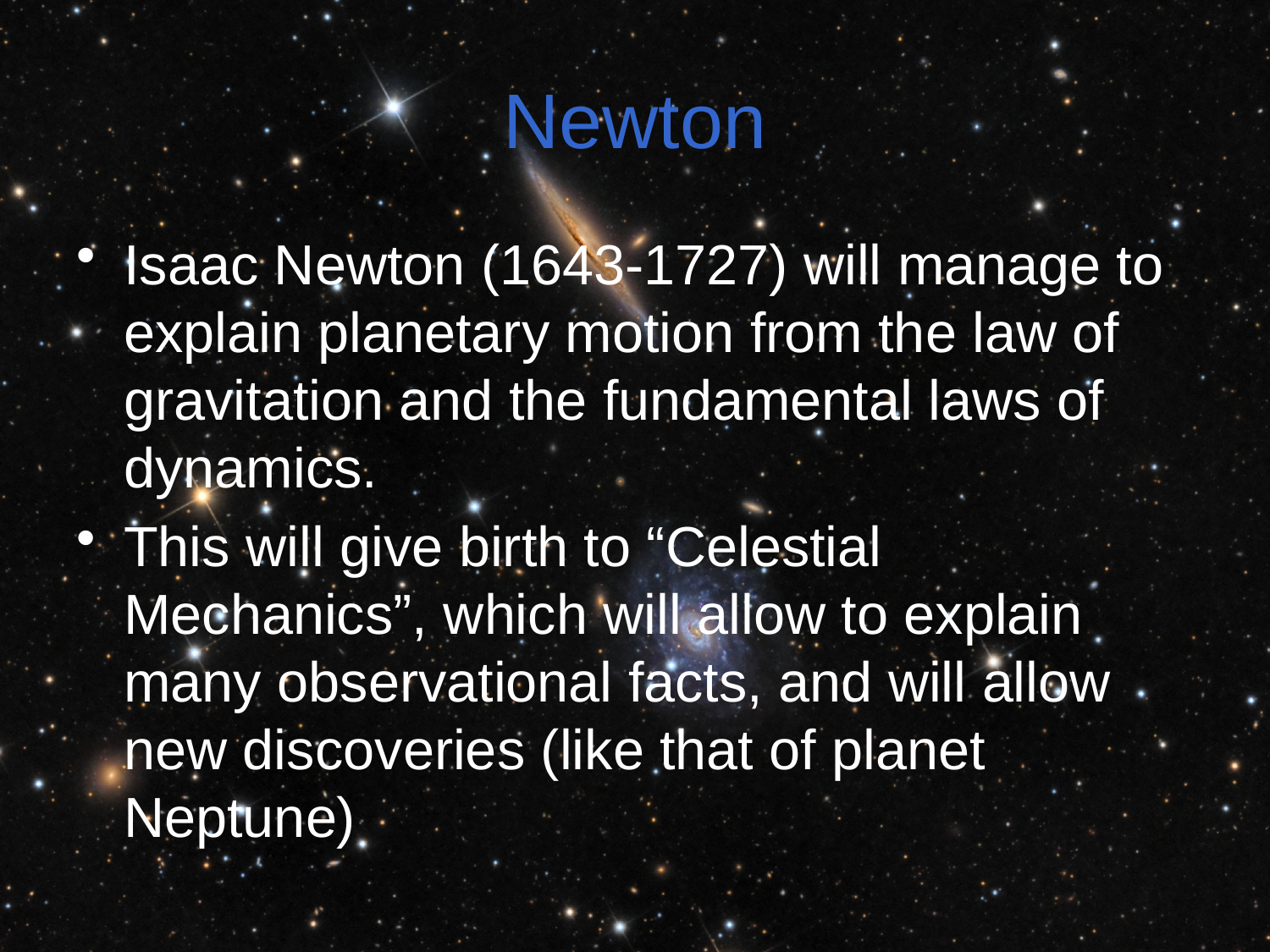

# Newton
Isaac Newton (1643-1727) will manage to explain planetary motion from the law of gravitation and the fundamental laws of dynamics.
This will give birth to “Celestial Mechanics”, which will allow to explain many observational facts, and will allow new discoveries (like that of planet Neptune)